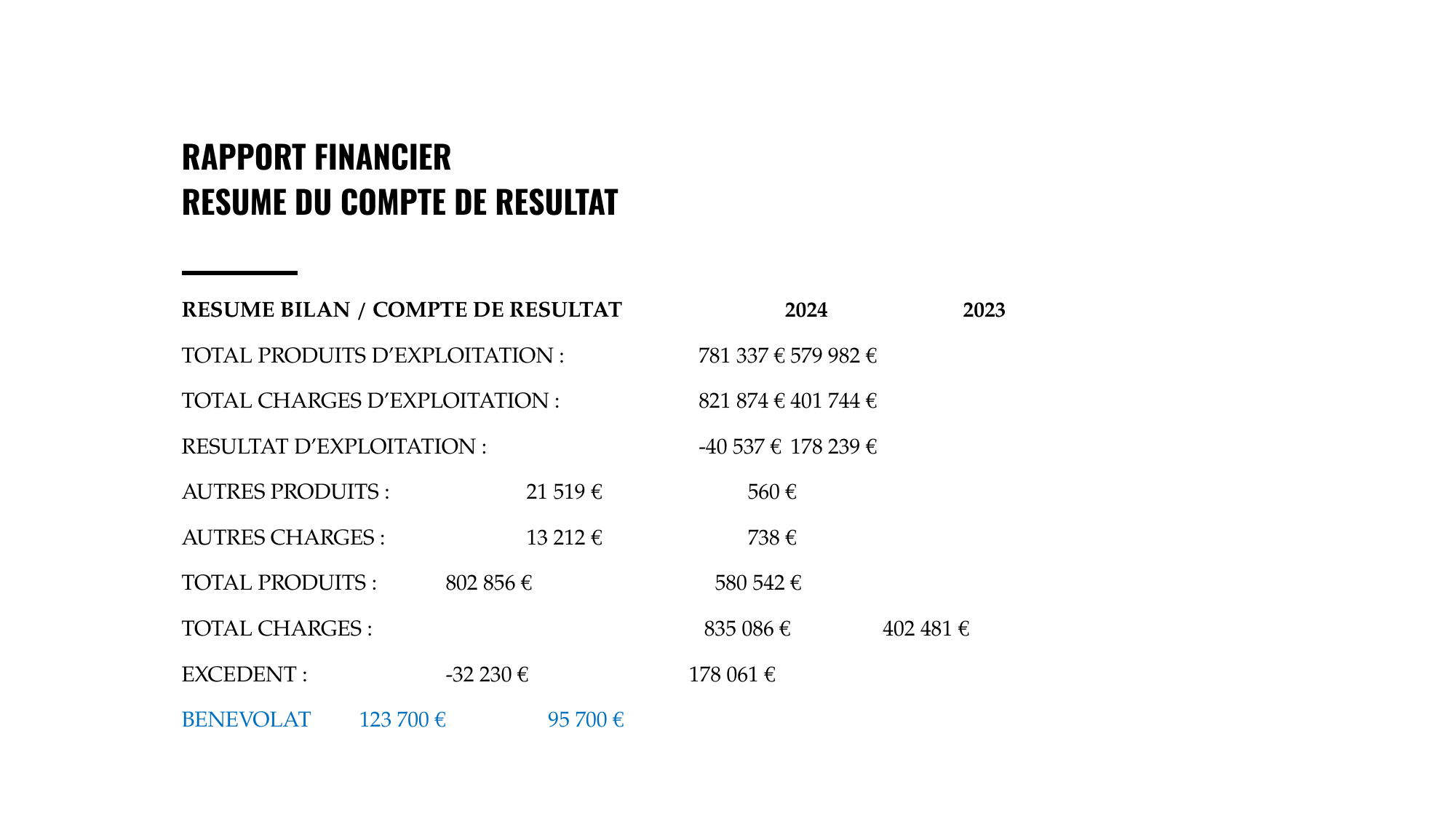

# RAPPORT FINANCIER RESUME DU COMPTE DE RESULTAT
RESUME BILAN / COMPTE DE RESULTAT 	    	2024		  	 2023
TOTAL PRODUITS D’EXPLOITATION :	    		781 337 €		 579 982 €
TOTAL CHARGES D’EXPLOITATION :  		821 874 €		 401 744 €
RESULTAT D’EXPLOITATION : 		 		-40 537 €		 178 239 €
AUTRES PRODUITS : 			   			21 519 €		         560 €
AUTRES CHARGES : 			   			13 212 €		         738 €
TOTAL PRODUITS : 						 802 856 €   	   	   580 542 €
TOTAL CHARGES : 			                   		 835 086 €                 402 481 €
EXCEDENT : 			 				 -32 230 € 	              178 061 €
BENEVOLAT							 123 700 €		    95 700 €